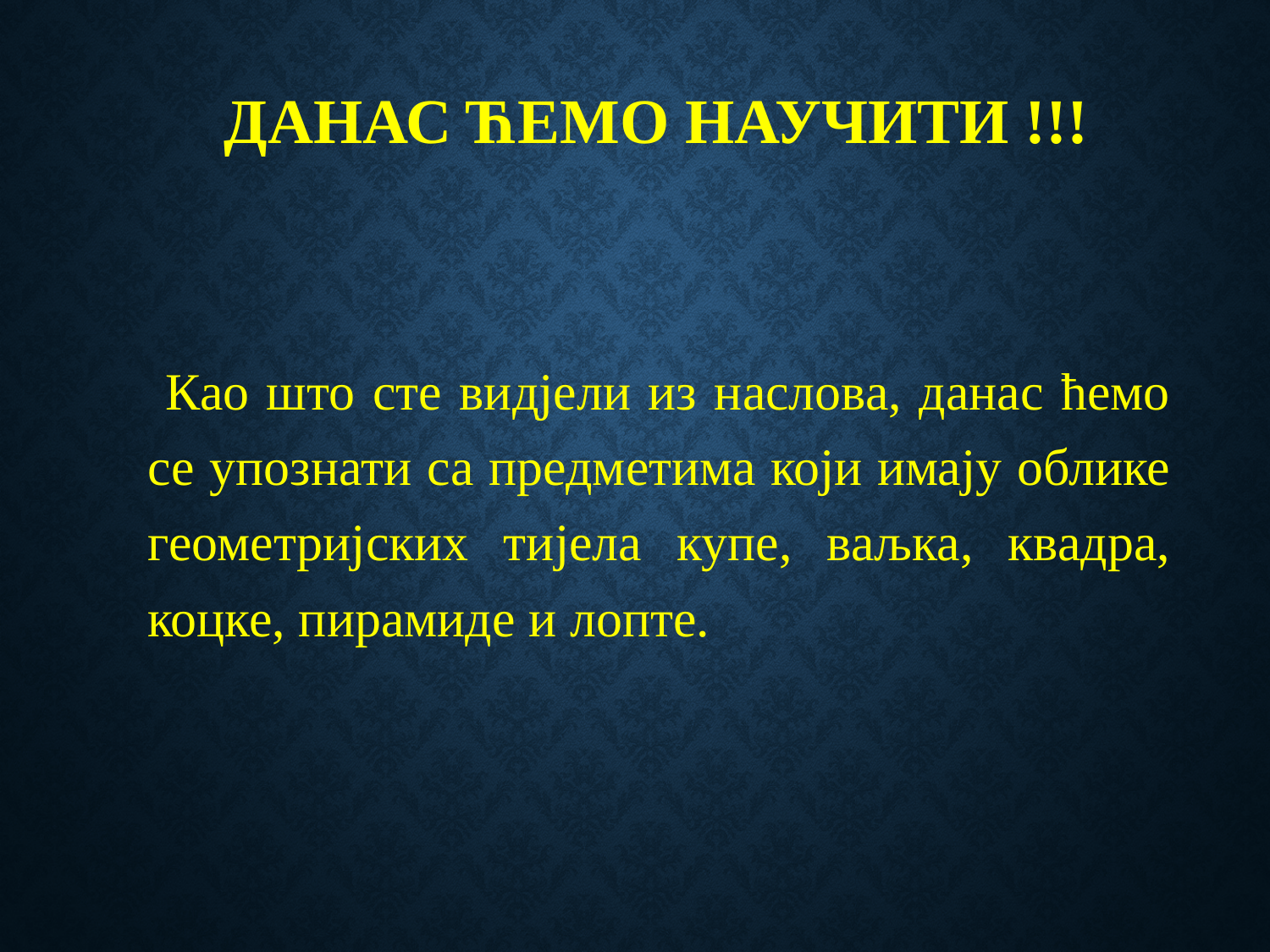

ДАНАС ЋЕМО НАУЧИТИ !!!
   Као што сте видјели из наслова, данас ћемо се упознати са предметима који имају облике геометријских тијела купе, ваљка, квадра, коцке, пирамиде и лопте.